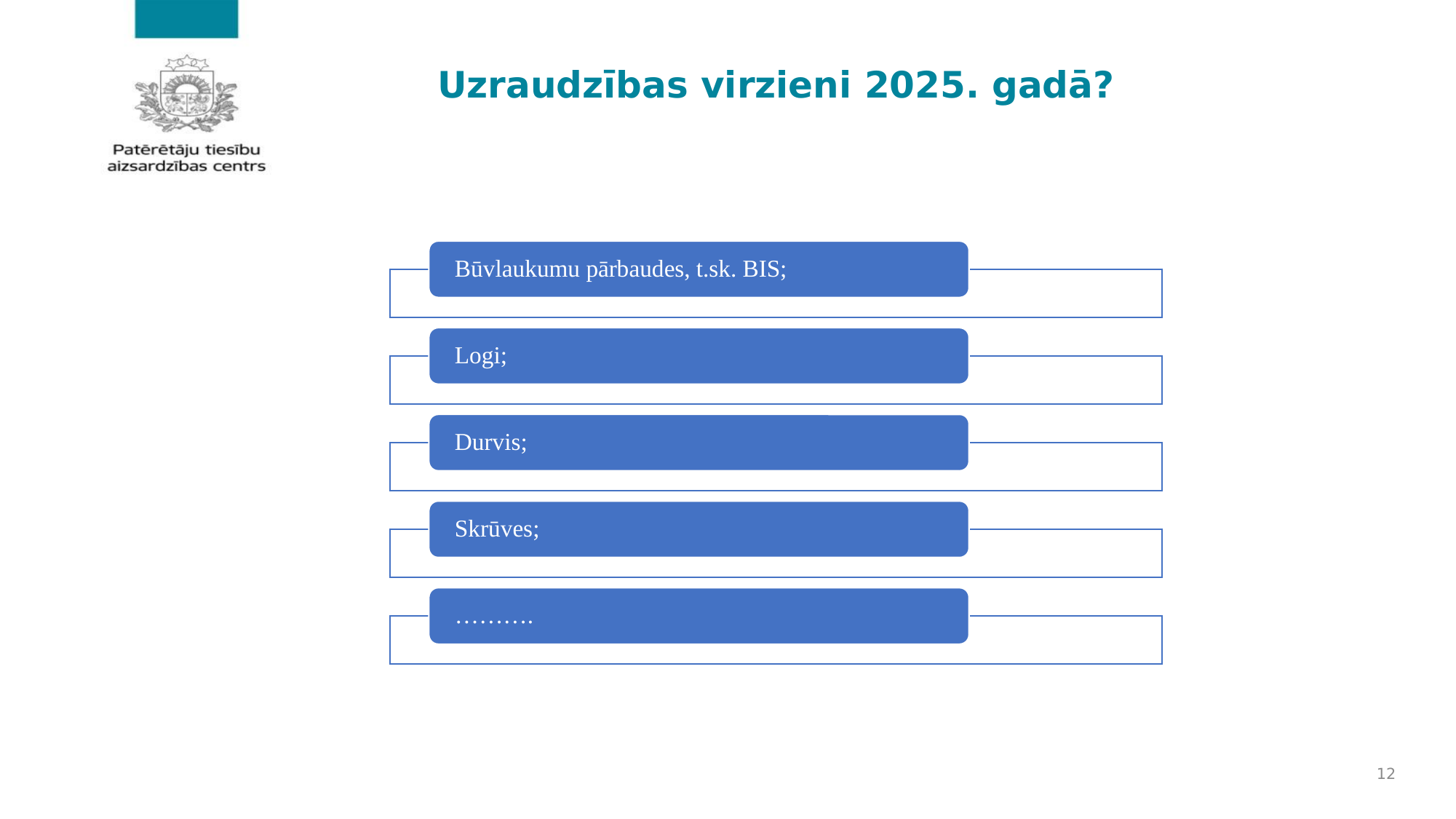

# Uzraudzības virzieni 2025. gadā?
Būvlaukumu pārbaudes, t.sk. BIS;
Logi;
Durvis;
Skrūves;
……….

12